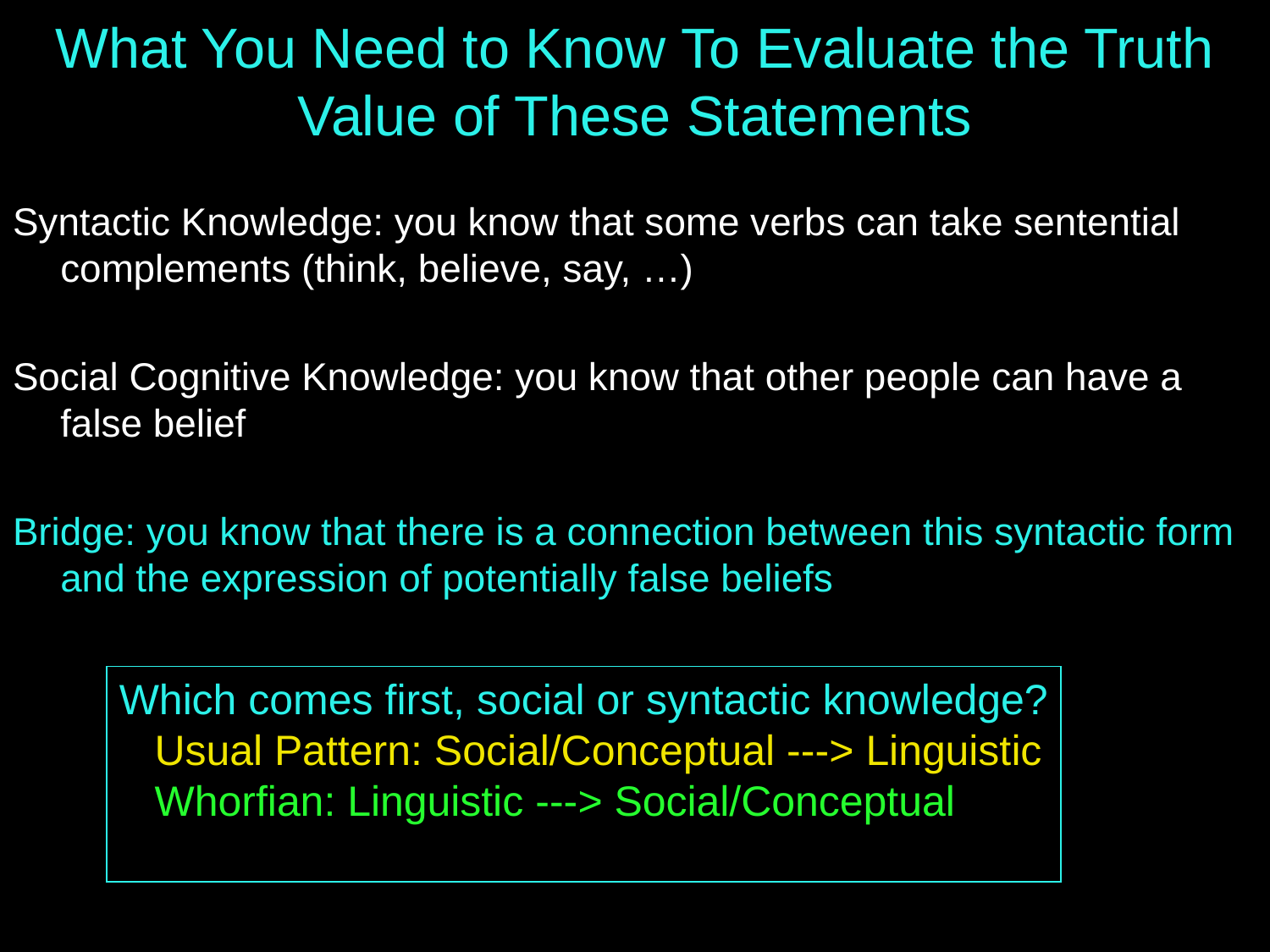

# What You Need to Know To Evaluate the Truth Value of These Statements
Syntactic Knowledge: you know that some verbs can take sentential complements (think, believe, say, …)

Social Cognitive Knowledge: you know that other people can have a false belief

Bridge: you know that there is a connection between this syntactic form and the expression of potentially false beliefs
Which comes first, social or syntactic knowledge?
   Usual Pattern: Social/Conceptual ---> Linguistic
   Whorfian: Linguistic ---> Social/Conceptual